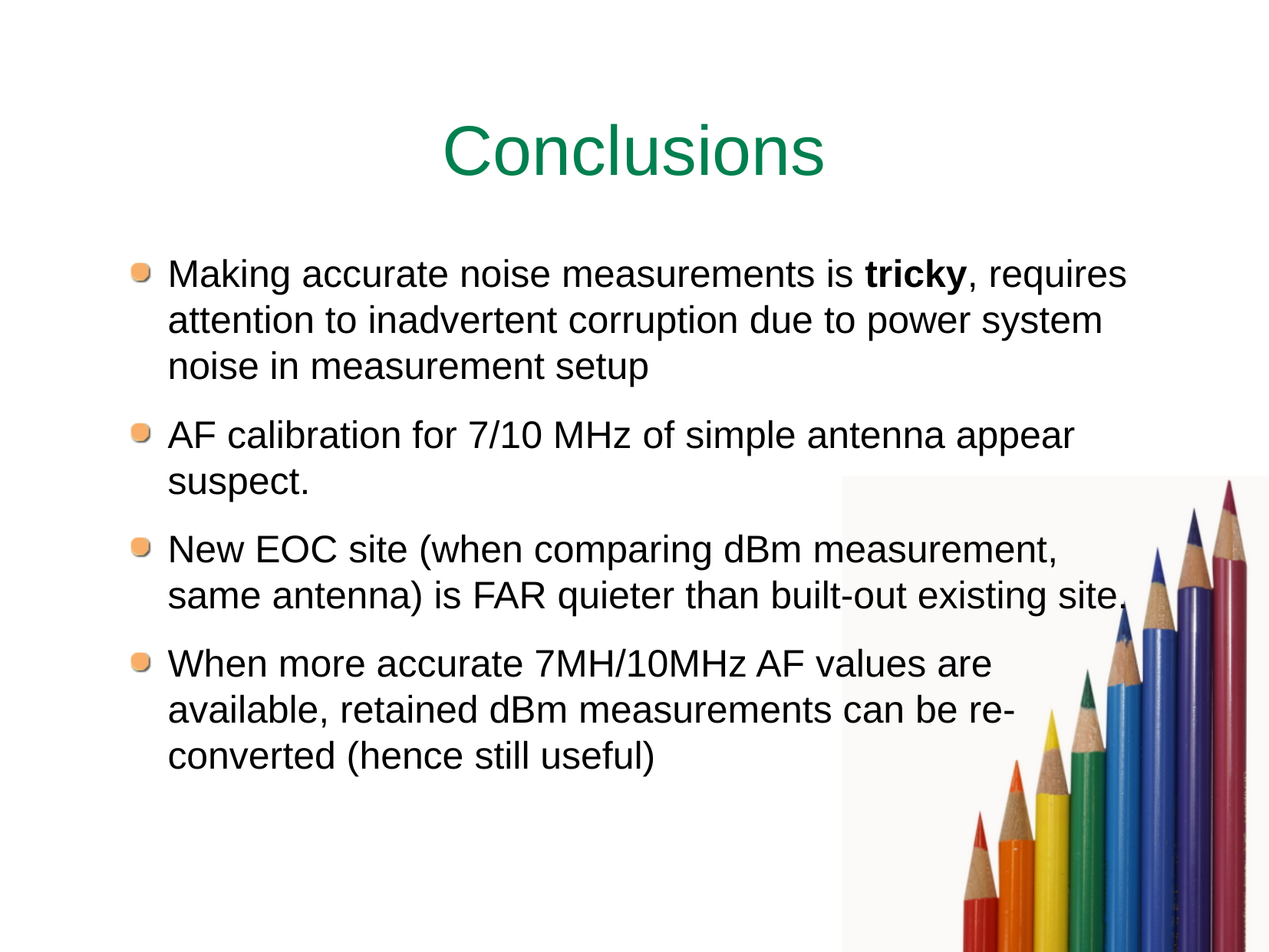

# Conclusions
Making accurate noise measurements is tricky, requires attention to inadvertent corruption due to power system noise in measurement setup
AF calibration for 7/10 MHz of simple antenna appear suspect.
New EOC site (when comparing dBm measurement, same antenna) is FAR quieter than built-out existing site.
When more accurate 7MH/10MHz AF values are available, retained dBm measurements can be re-converted (hence still useful)